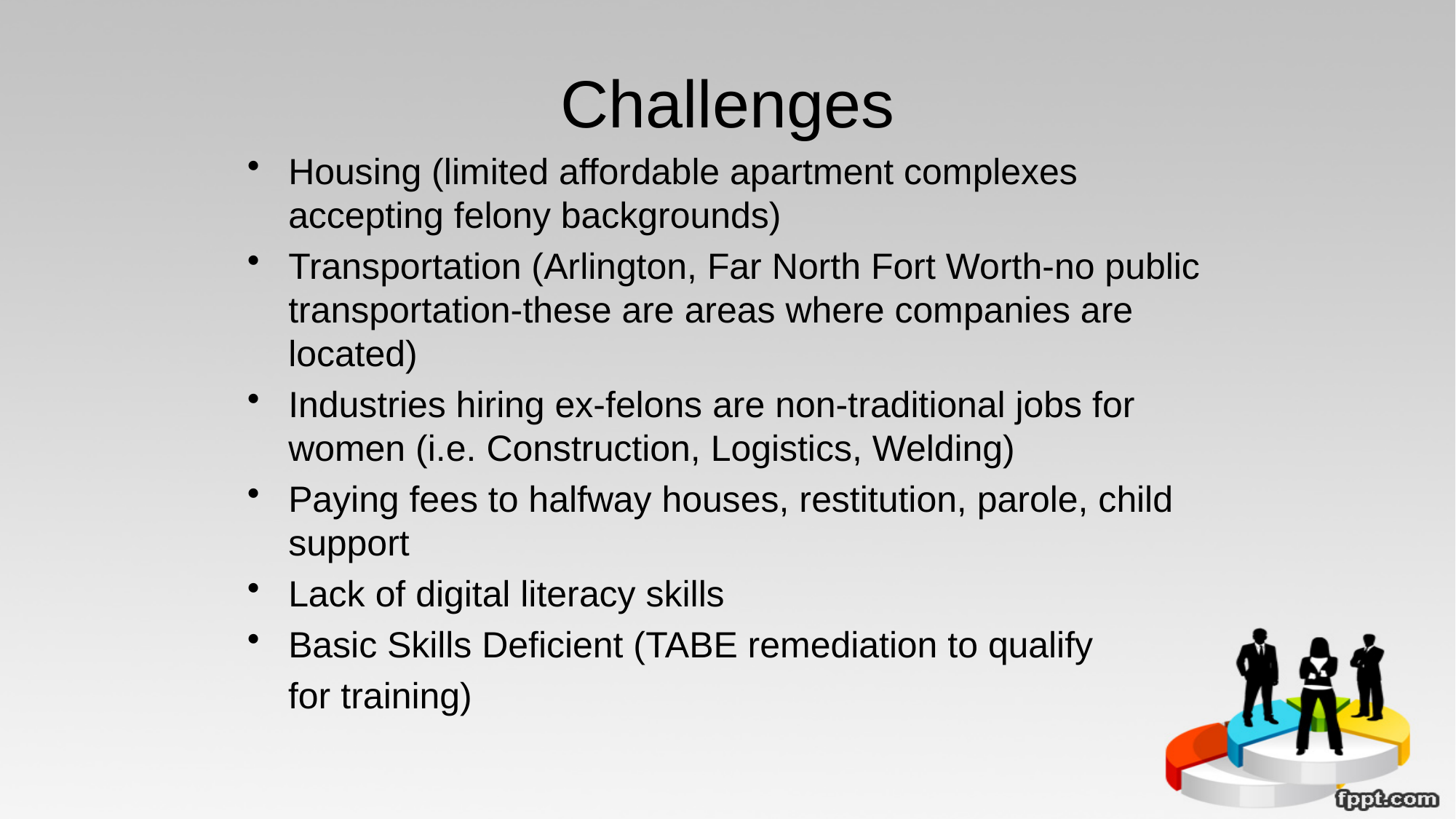

# Challenges
Housing (limited affordable apartment complexes accepting felony backgrounds)
Transportation (Arlington, Far North Fort Worth-no public transportation-these are areas where companies are located)
Industries hiring ex-felons are non-traditional jobs for women (i.e. Construction, Logistics, Welding)
Paying fees to halfway houses, restitution, parole, child support
Lack of digital literacy skills
Basic Skills Deficient (TABE remediation to qualify
    for training)